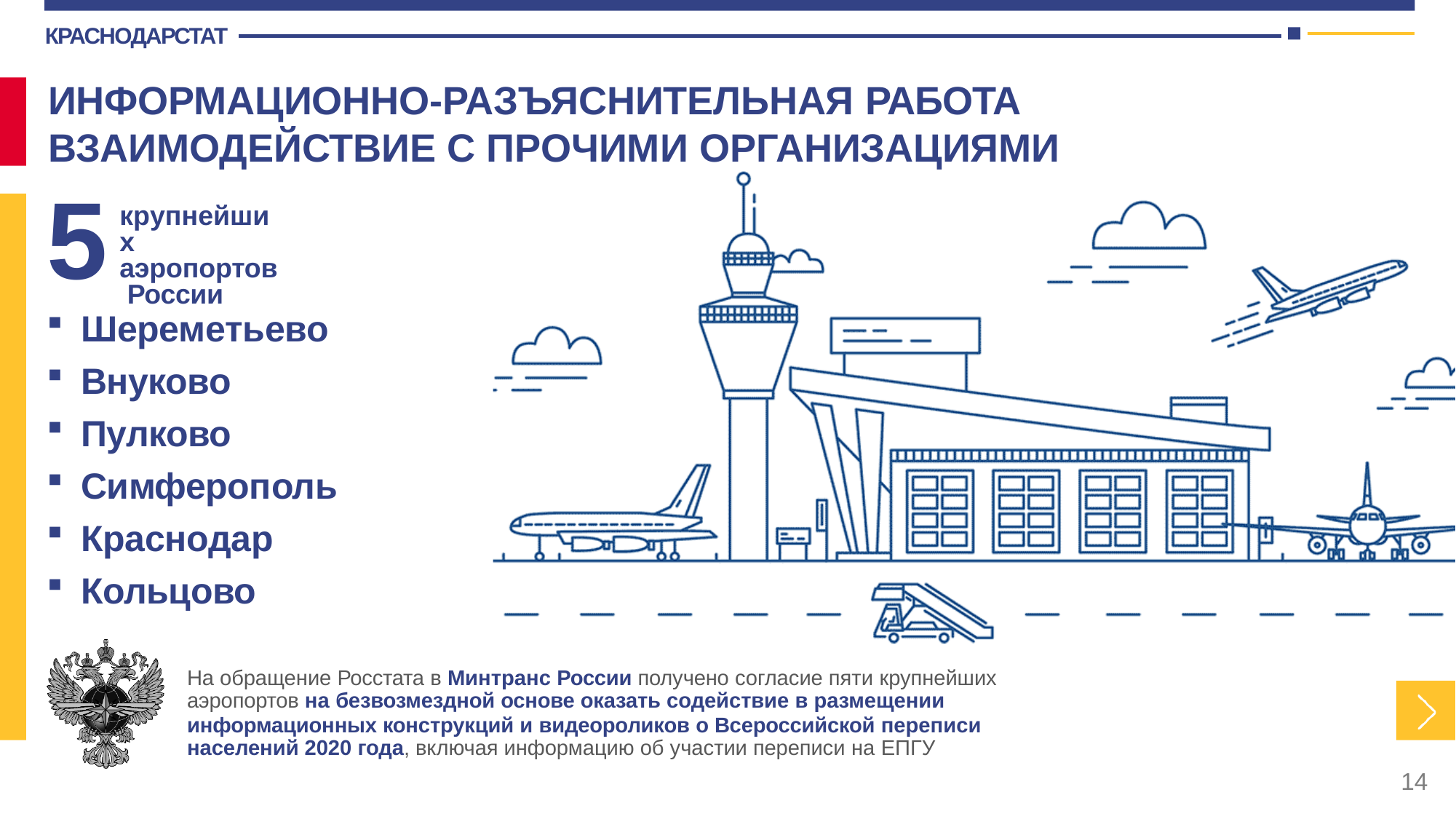

КРАСНОДАРСТАТ

ИНФОРМАЦИОННО-РАЗЪЯСНИТЕЛЬНАЯ РАБОТА ВЗАИМОДЕЙСТВИЕ С ПРОЧИМИ ОРГАНИЗАЦИЯМИ

5

крупнейших  аэропортов  России
Шереметьево
Внуково
Пулково
Симферополь
Краснодар
Кольцово

На обращение Росстата в Минтранс России получено согласие пяти крупнейших
аэропортов на безвозмездной основе оказать содействие в размещении
информационных конструкций и видеороликов о Всероссийской переписи  населений 2020 года, включая информацию об участии переписи на ЕПГУ

14